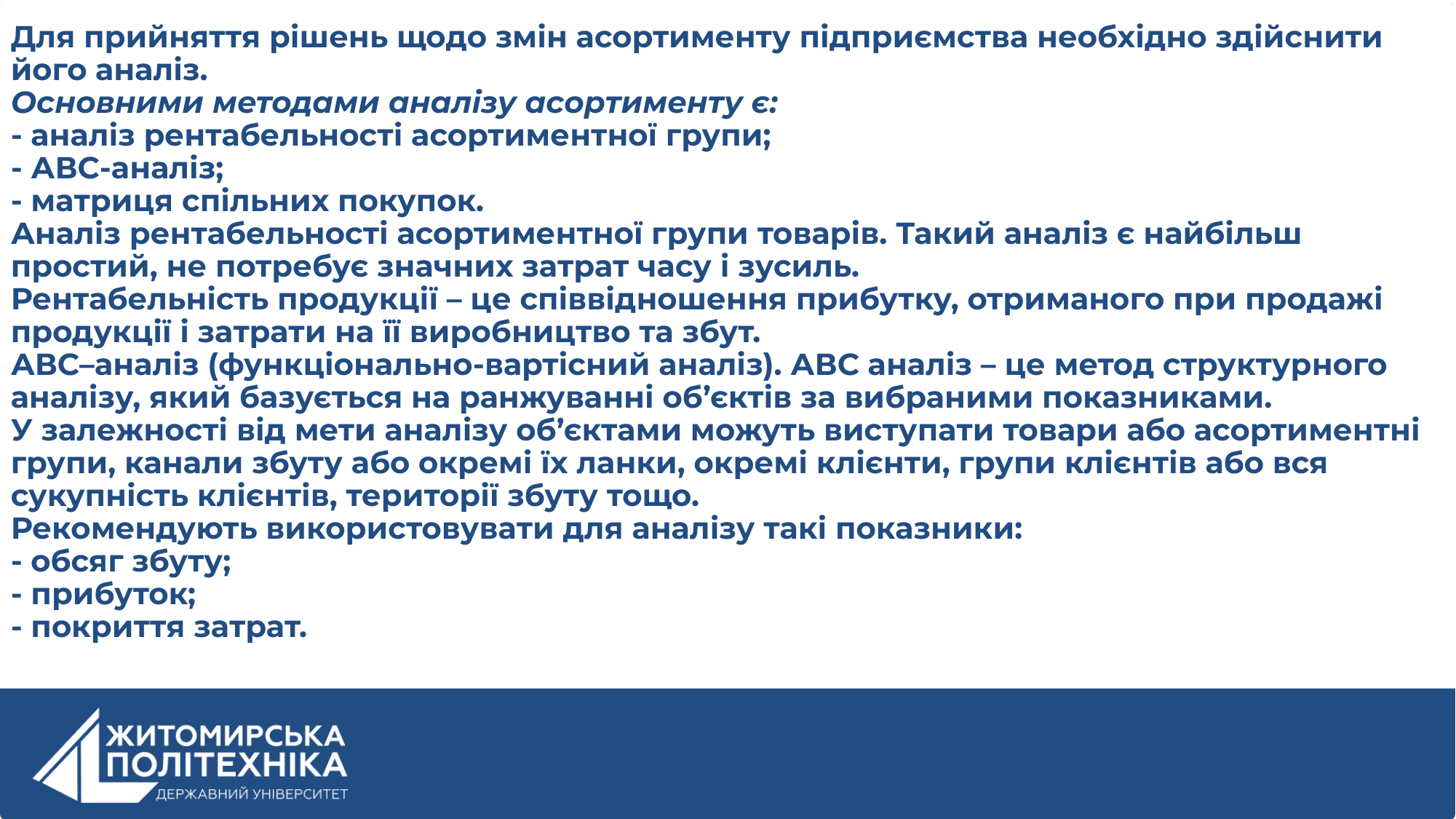

Для прийняття рішень щодо змін асортименту підприємства необхідно здійснити його аналіз.
Основними методами аналізу асортименту є:
- аналіз рентабельності асортиментної групи;
- АВС-аналіз;
- матриця спільних покупок.
Аналіз рентабельності асортиментної групи товарів. Такий аналіз є найбільш простий, не потребує значних затрат часу і зусиль.
Рентабельність продукції – це співвідношення прибутку, отриманого при продажі продукції і затрати на її виробництво та збут.
АВС–аналіз (функціонально-вартісний аналіз). АВС аналіз – це метод структурного аналізу, який базується на ранжуванні об’єктів за вибраними показниками.
У залежності від мети аналізу об’єктами можуть виступати товари або асортиментні групи, канали збуту або окремі їх ланки, окремі клієнти, групи клієнтів або вся сукупність клієнтів, території збуту тощо.
Рекомендують використовувати для аналізу такі показники:
- обсяг збуту;
- прибуток;
- покриття затрат.